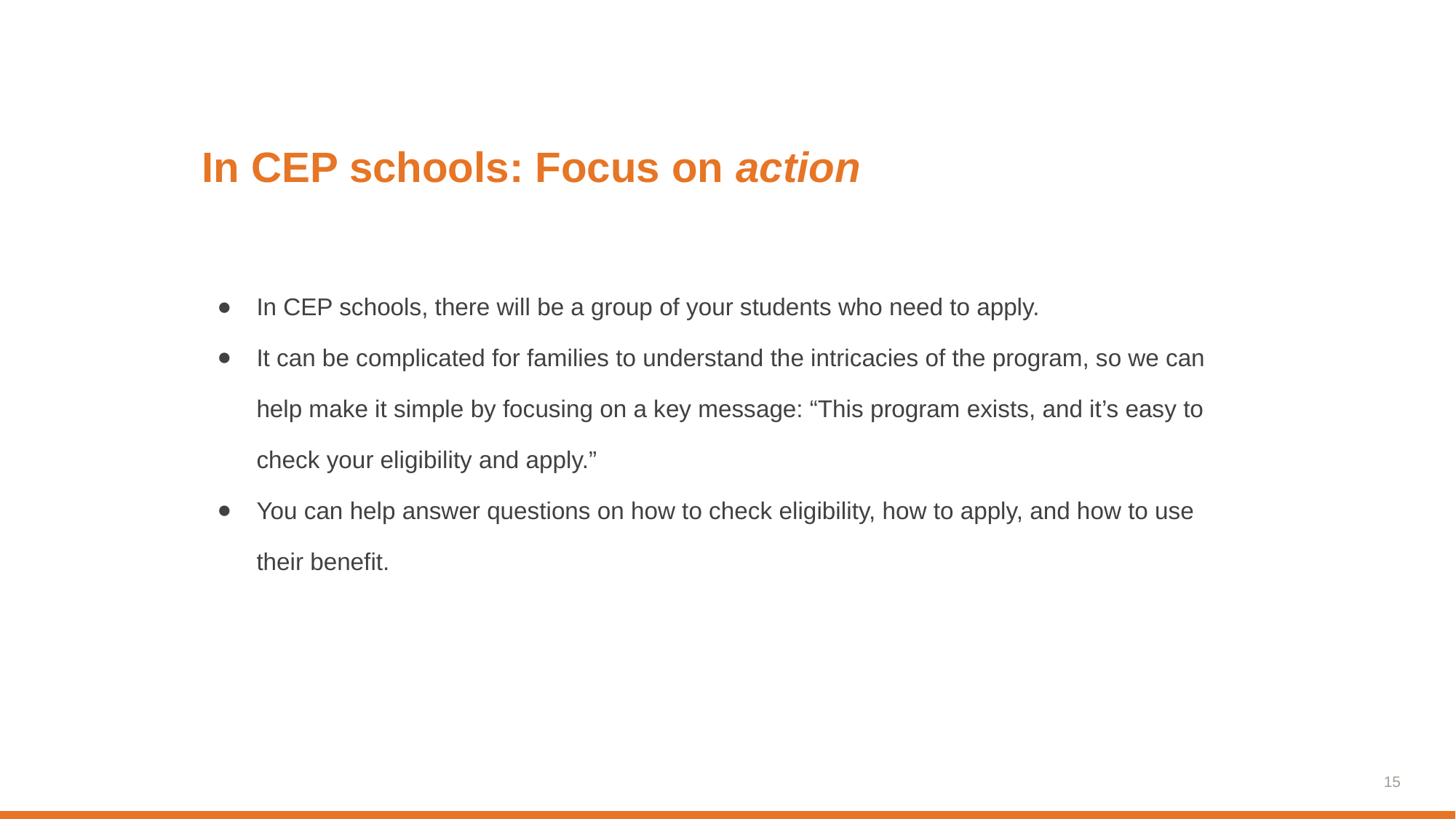

# In CEP schools: Focus on action
In CEP schools, there will be a group of your students who need to apply.
It can be complicated for families to understand the intricacies of the program, so we can help make it simple by focusing on a key message: “This program exists, and it’s easy to check your eligibility and apply.”
You can help answer questions on how to check eligibility, how to apply, and how to use their benefit.

15